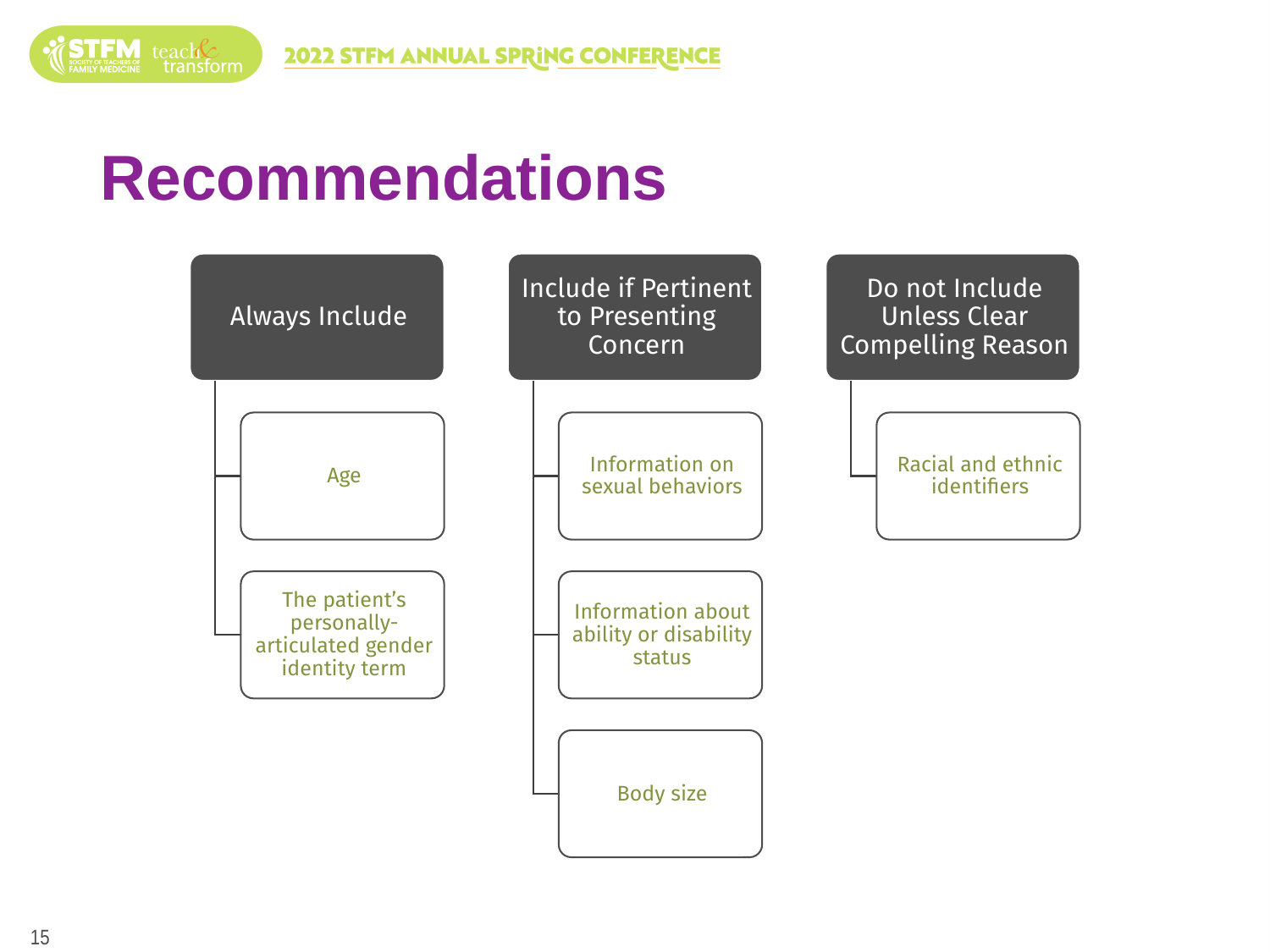

# Recommendations
Always Include
Age
The patient’s personally-articulated gender identity term
Include if Pertinent to Presenting Concern
Information on sexual behaviors
Information about ability or disability status
Body size
Do not Include Unless Clear Compelling Reason
Racial and ethnic identifiers
15